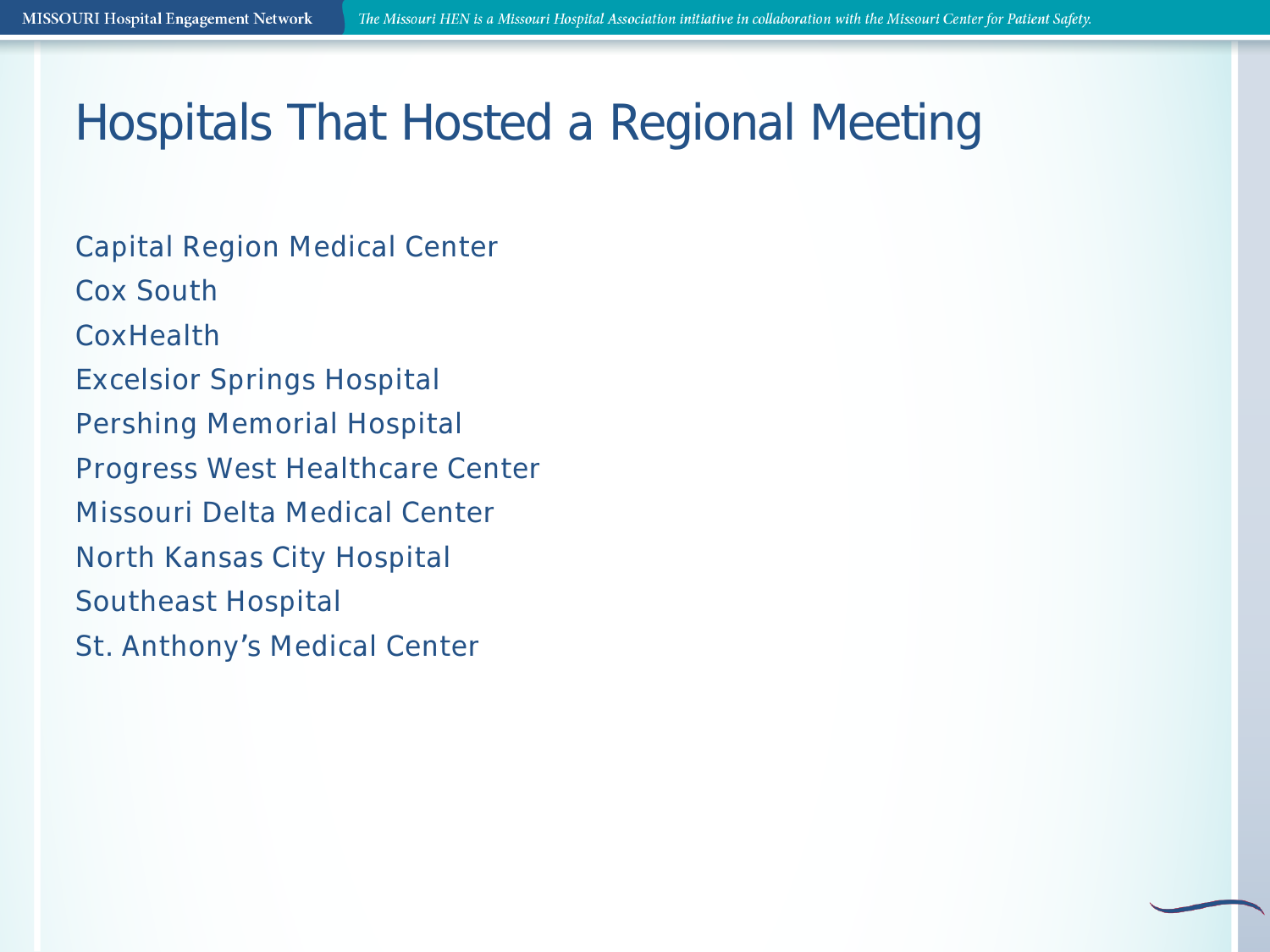

Hospitals That Hosted a Regional Meeting

Capital Region Medical Center
Cox South
CoxHealth
Excelsior Springs Hospital
Pershing Memorial Hospital
Progress West Healthcare Center
Missouri Delta Medical Center
North Kansas City Hospital
Southeast Hospital
St. Anthony’s Medical Center